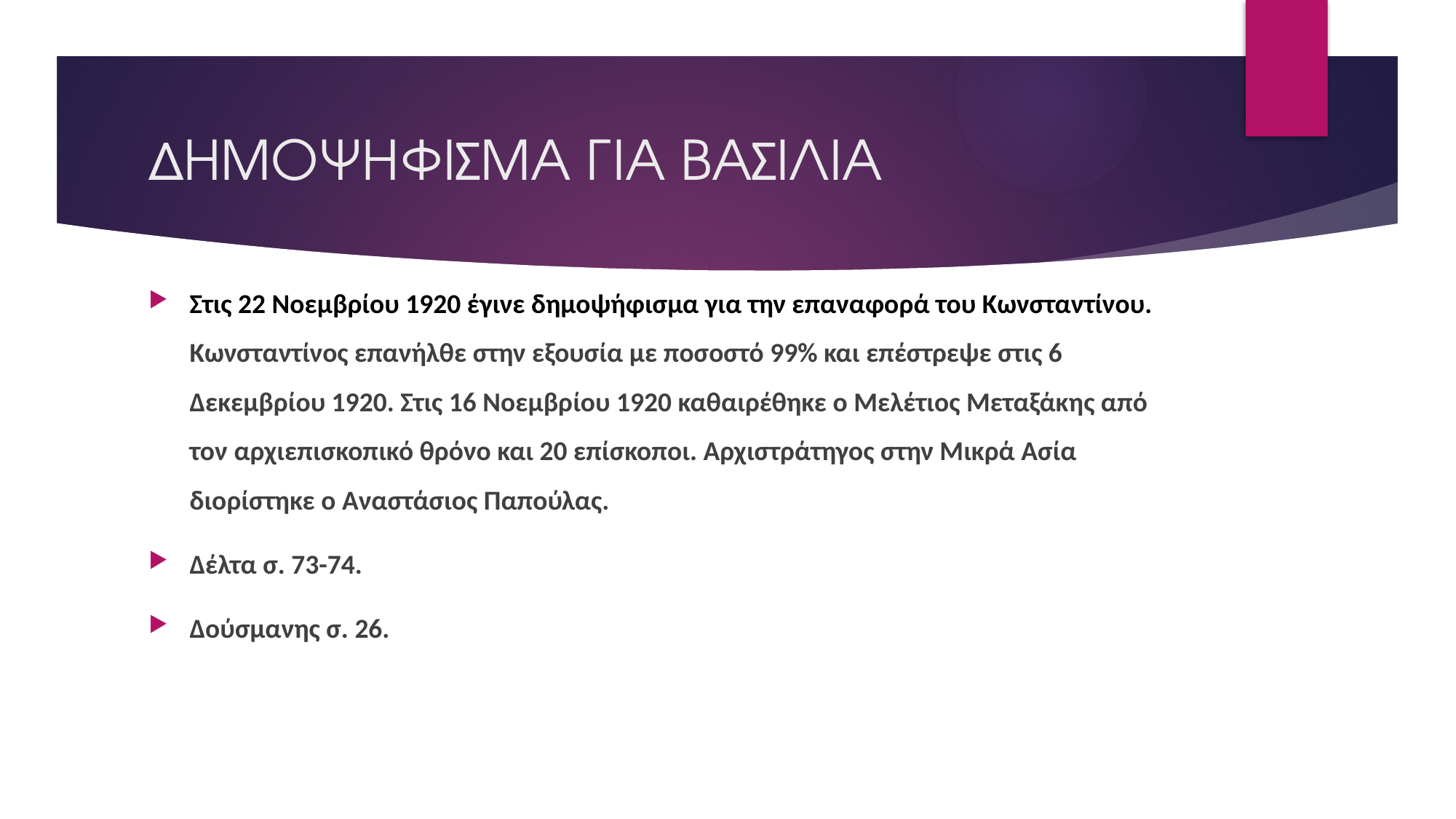

# ΔΗΜΟΨΗΦΙΣΜΑ ΓΙΑ ΒΑΣΙΛΙΑ
Στις 22 Νοεμβρίου 1920 έγινε δημοψήφισμα για την επαναφορά του Κωνσταντίνου. Κωνσταντίνος επανήλθε στην εξουσία με ποσοστό 99% και επέστρεψε στις 6 Δεκεμβρίου 1920. Στις 16 Νοεμβρίου 1920 καθαιρέθηκε ο Μελέτιος Μεταξάκης από τον αρχιεπισκοπικό θρόνο και 20 επίσκοποι. Αρχιστράτηγος στην Μικρά Ασία διορίστηκε ο Αναστάσιος Παπούλας.
Δέλτα σ. 73-74.
Δούσμανης σ. 26.